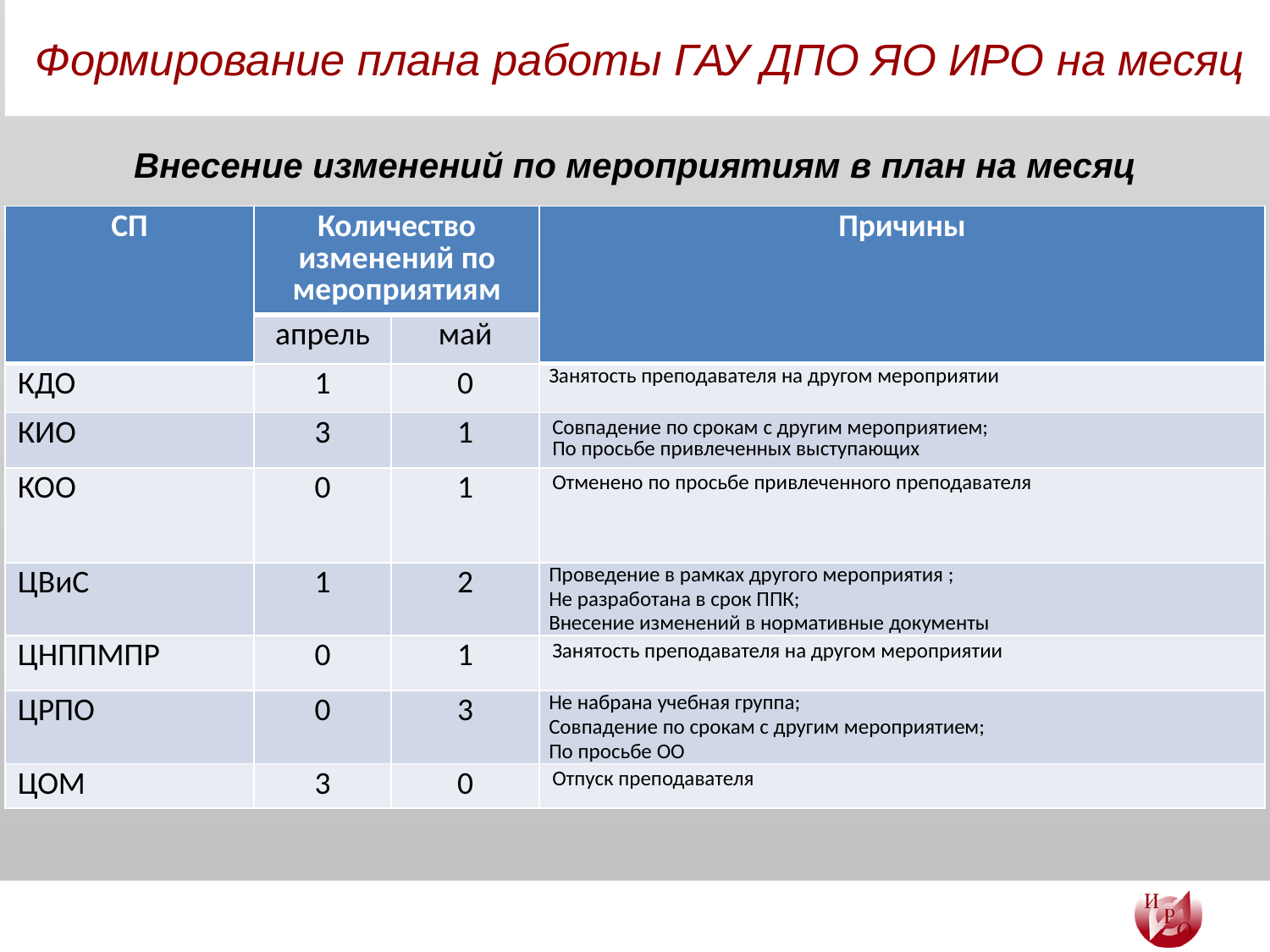

# Формирование плана работы ГАУ ДПО ЯО ИРО на месяц
Внесение изменений по мероприятиям в план на месяц
| СП | Количество изменений по мероприятиям |  | Причины |
| --- | --- | --- | --- |
|  | апрель | май |  |
| КДО | 1 | 0 | Занятость преподавателя на другом мероприятии |
| КИО | 3 | 1 | Совпадение по срокам с другим мероприятием; По просьбе привлеченных выступающих |
| КОО | 0 | 1 | Отменено по просьбе привлеченного преподавателя |
| ЦВиС | 1 | 2 | Проведение в рамках другого мероприятия ; Не разработана в срок ППК; Внесение изменений в нормативные документы |
| ЦНППМПР | 0 | 1 | Занятость преподавателя на другом мероприятии |
| ЦРПО | 0 | 3 | Не набрана учебная группа; Совпадение по срокам с другим мероприятием; По просьбе ОО |
| ЦОМ | 3 | 0 | Отпуск преподавателя |